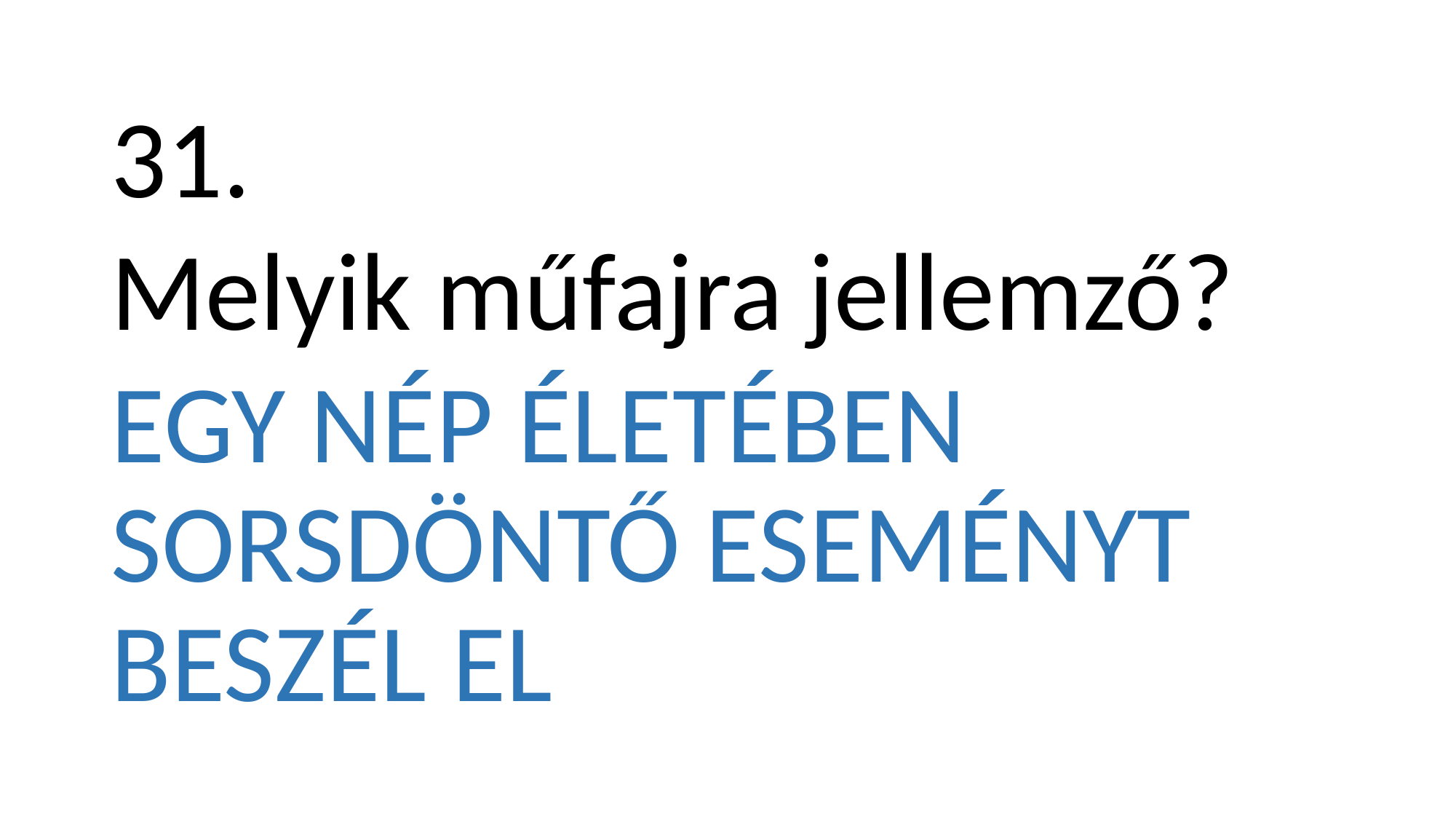

31.
Melyik műfajra jellemző?
Egy nép életében sorsdöntő eseményt beszél el